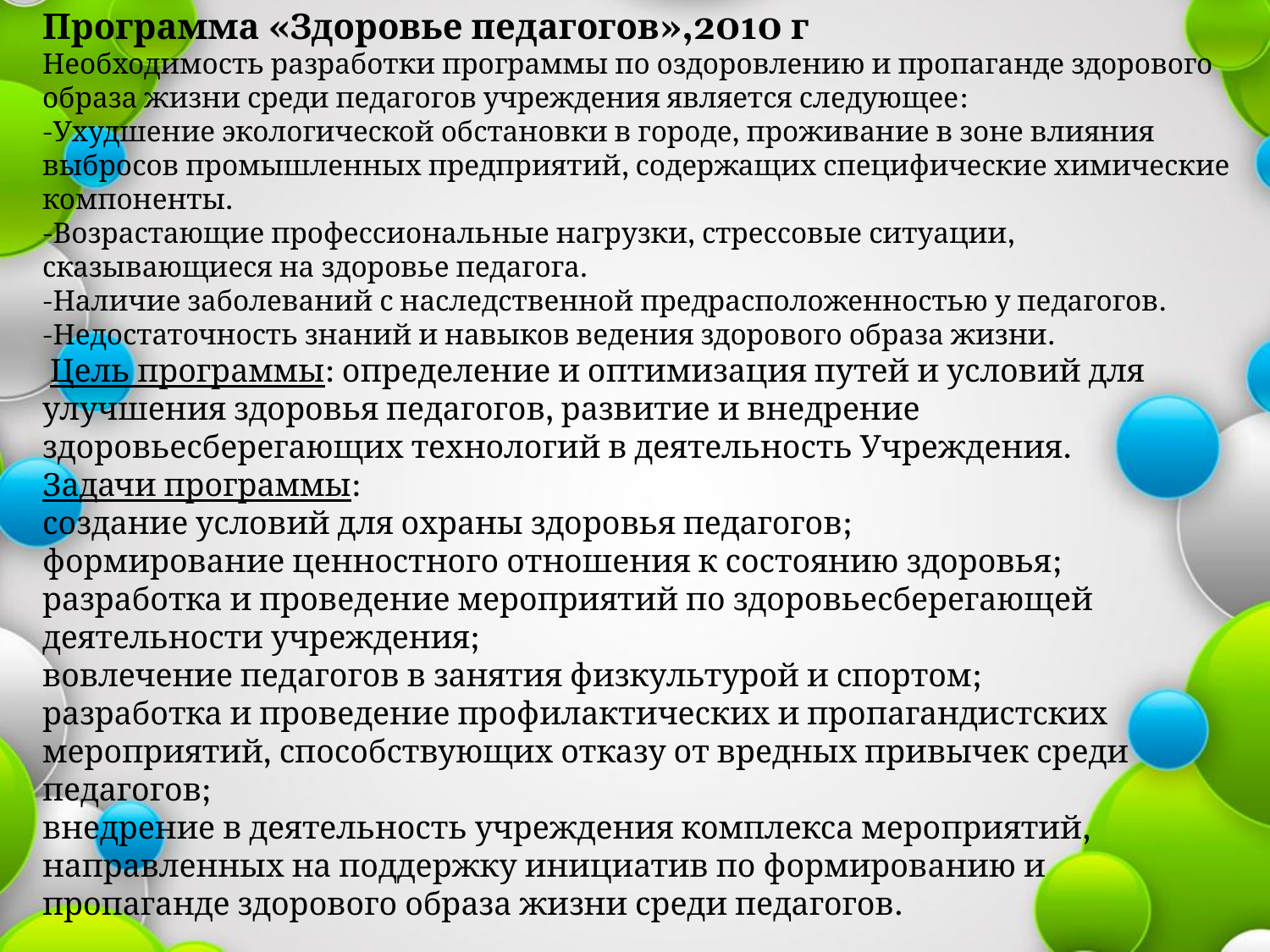

# Программа «Здоровье педагогов»,2010 г Необходимость разработки программы по оздоровлению и пропаганде здорового образа жизни среди педагогов учреждения является следующее: -Ухудшение экологической обстановки в городе, проживание в зоне влияния выбросов промышленных предприятий, содержащих специфические химические компоненты. -Возрастающие профессиональные нагрузки, стрессовые ситуации, сказывающиеся на здоровье педагога. -Наличие заболеваний с наследственной предрасположенностью у педагогов. -Недостаточность знаний и навыков ведения здорового образа жизни.  Цель программы: определение и оптимизация путей и условий для улучшения здоровья педагогов, развитие и внедрение здоровьесберегающих технологий в деятельность Учреждения. Задачи программы: создание условий для охраны здоровья педагогов; формирование ценностного отношения к состоянию здоровья; разработка и проведение мероприятий по здоровьесберегающей деятельности учреждения; вовлечение педагогов в занятия физкультурой и спортом; разработка и проведение профилактических и пропагандистских мероприятий, способствующих отказу от вредных привычек среди педагогов; внедрение в деятельность учреждения комплекса мероприятий, направленных на поддержку инициатив по формированию и пропаганде здорового образа жизни среди педагогов.